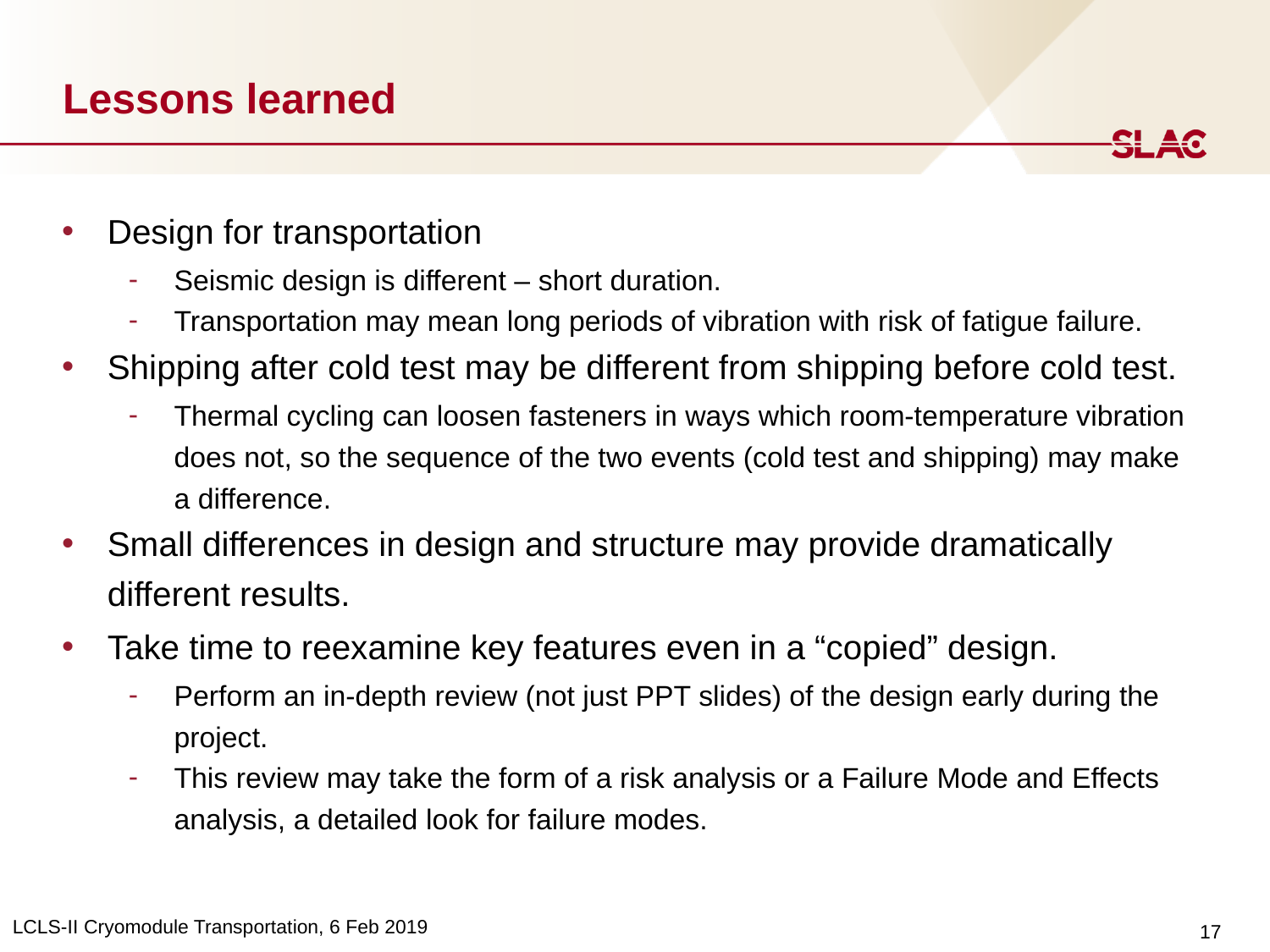

# Lessons learned
Design for transportation
Seismic design is different – short duration.
Transportation may mean long periods of vibration with risk of fatigue failure.
Shipping after cold test may be different from shipping before cold test.
Thermal cycling can loosen fasteners in ways which room-temperature vibration does not, so the sequence of the two events (cold test and shipping) may make a difference.
Small differences in design and structure may provide dramatically different results.
Take time to reexamine key features even in a “copied” design.
Perform an in-depth review (not just PPT slides) of the design early during the project.
This review may take the form of a risk analysis or a Failure Mode and Effects analysis, a detailed look for failure modes.
LCLS-II Cryomodule Transportation, 6 Feb 2019
17